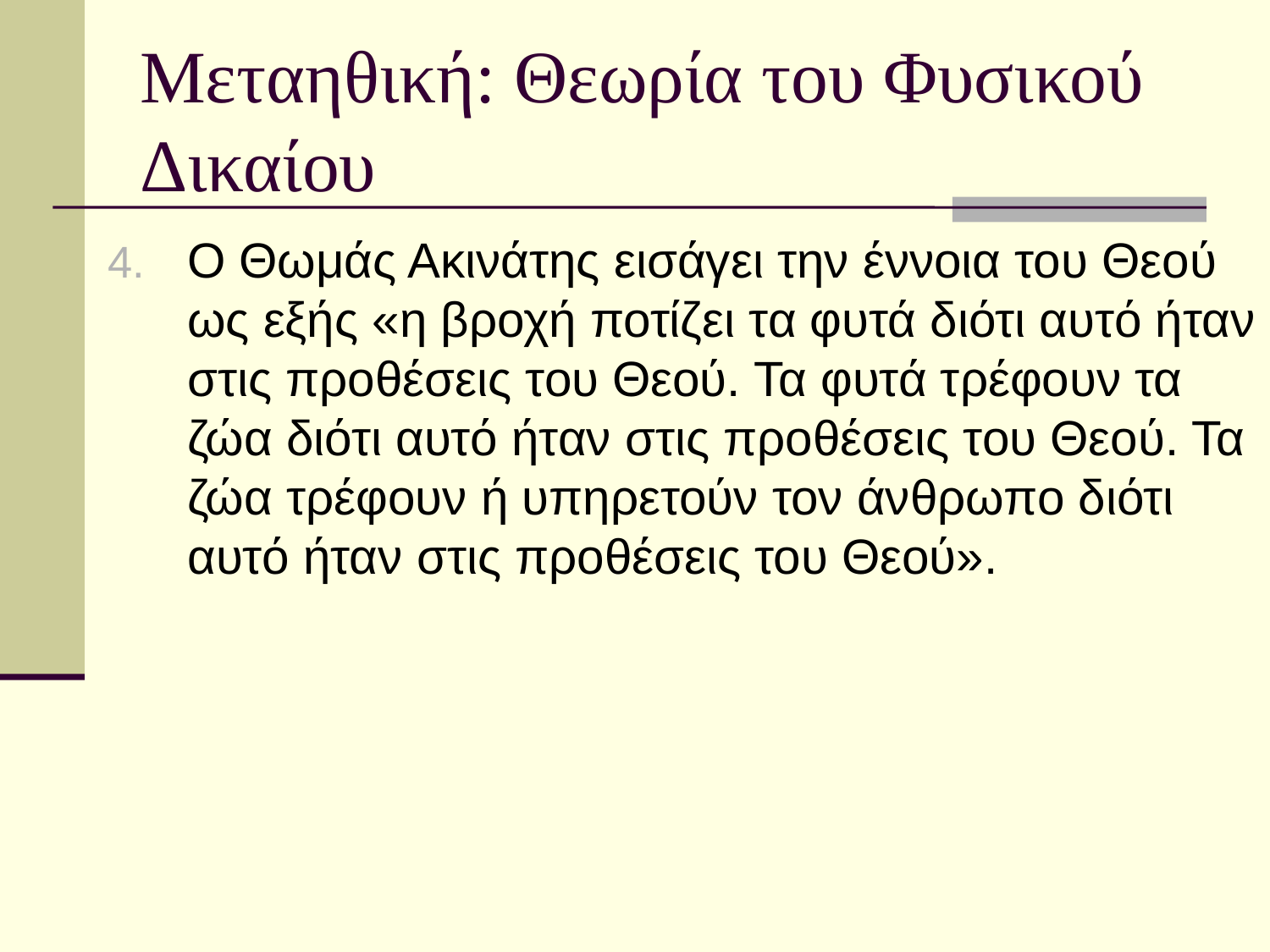

# Μεταηθική: Θεωρία του Φυσικού Δικαίου
Ο Θωμάς Ακινάτης εισάγει την έννοια του Θεού ως εξής «η βροχή ποτίζει τα φυτά διότι αυτό ήταν στις προθέσεις του Θεού. Τα φυτά τρέφουν τα ζώα διότι αυτό ήταν στις προθέσεις του Θεού. Τα ζώα τρέφουν ή υπηρετούν τον άνθρωπο διότι αυτό ήταν στις προθέσεις του Θεού».